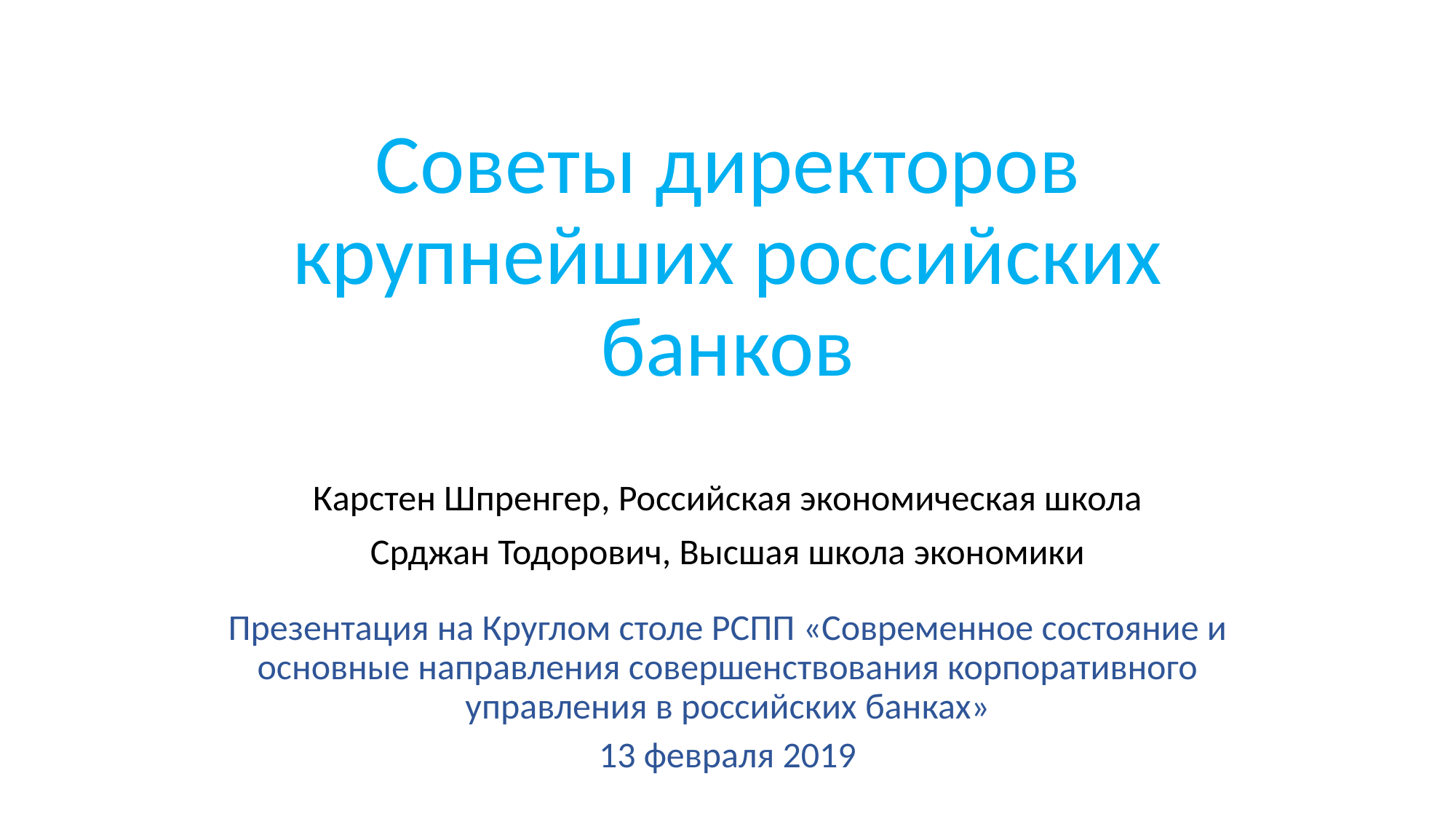

# Советы директоров крупнейших российских банков
Карстен Шпренгер, Российская экономическая школа
Срджан Тодорович, Высшая школа экономики
Презентация на Круглом столе РСПП «Современное состояние и основные направления совершенствования корпоративного управления в российских банках»
13 февраля 2019